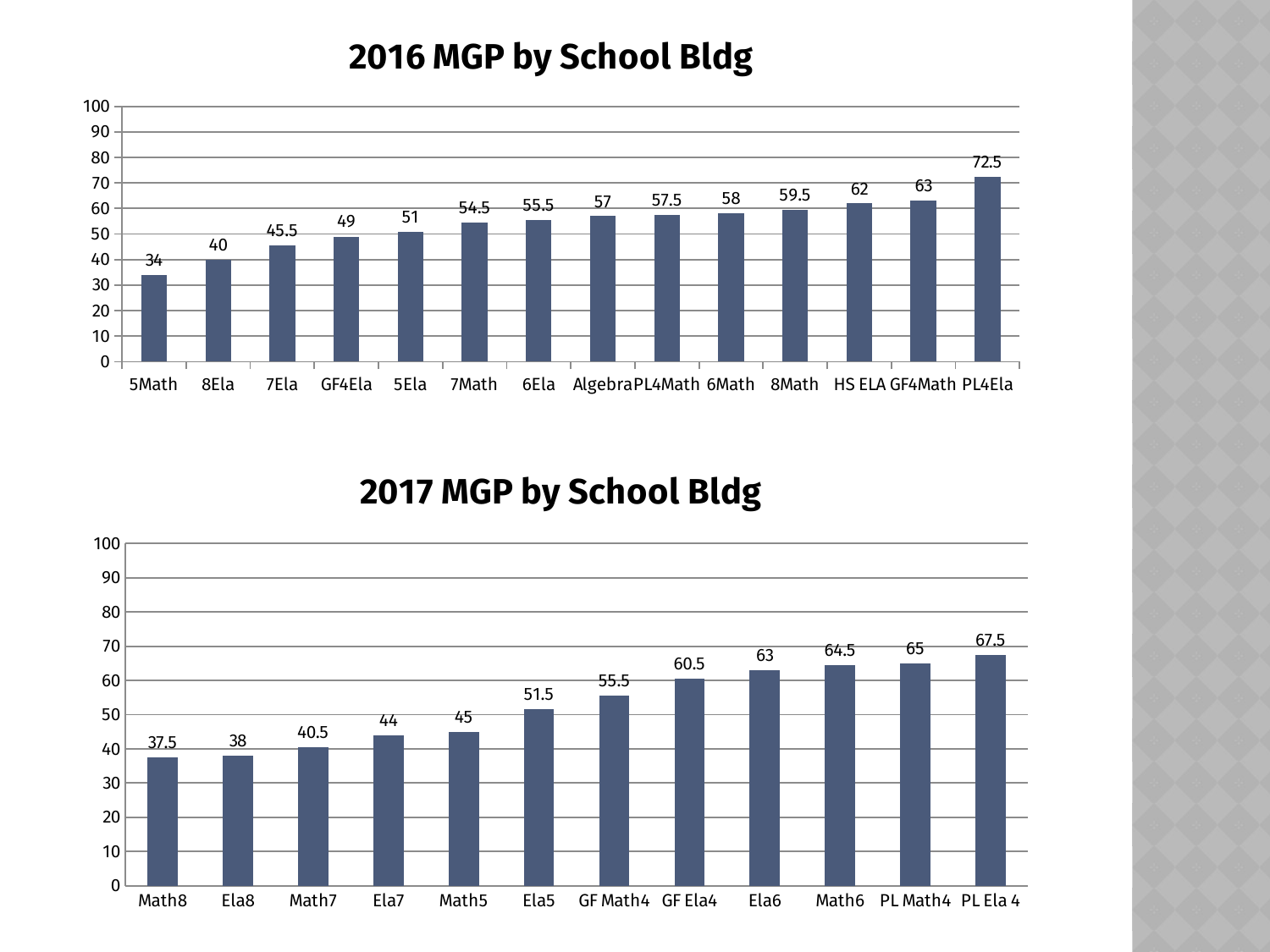

### Chart: 2016 MGP by School Bldg

| Category | adj_mgp |
|---|---|
| 5Math | 34.0 |
| 8Ela | 40.0 |
| 7Ela | 45.5 |
| GF4Ela | 49.0 |
| 5Ela | 51.0 |
| 7Math | 54.5 |
| 6Ela | 55.5 |
| Algebra | 57.0 |
| PL4Math | 57.5 |
| 6Math | 58.0 |
| 8Math | 59.5 |
| HS ELA | 62.0 |
| GF4Math | 63.0 |
| PL4Ela | 72.5 |

### Chart: 2017 MGP by School Bldg

| Category |  |
|---|---|
| Math8 | 37.5 |
| Ela8 | 38.0 |
| Math7 | 40.5 |
| Ela7 | 44.0 |
| Math5 | 45.0 |
| Ela5 | 51.5 |
| GF Math4 | 55.5 |
| GF Ela4 | 60.5 |
| Ela6 | 63.0 |
| Math6 | 64.5 |
| PL Math4 | 65.0 |
| PL Ela 4 | 67.5 |